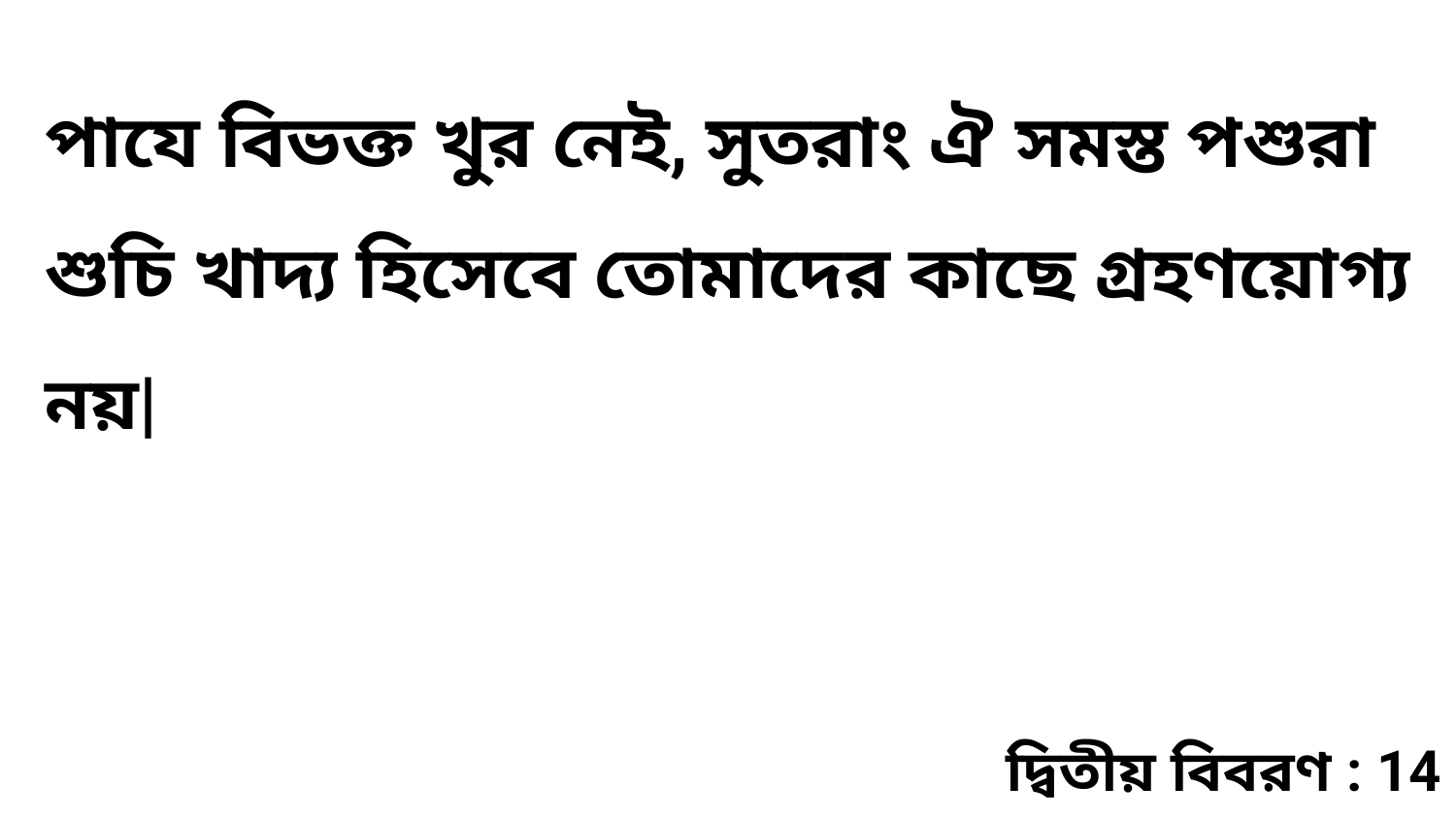

পাযে বিভক্ত খুর নেই, সুতরাং ঐ সমস্ত পশুরা শুচি খাদ্য হিসেবে তোমাদের কাছে গ্রহণয়োগ্য নয়|
দ্বিতীয় বিবরণ : 14